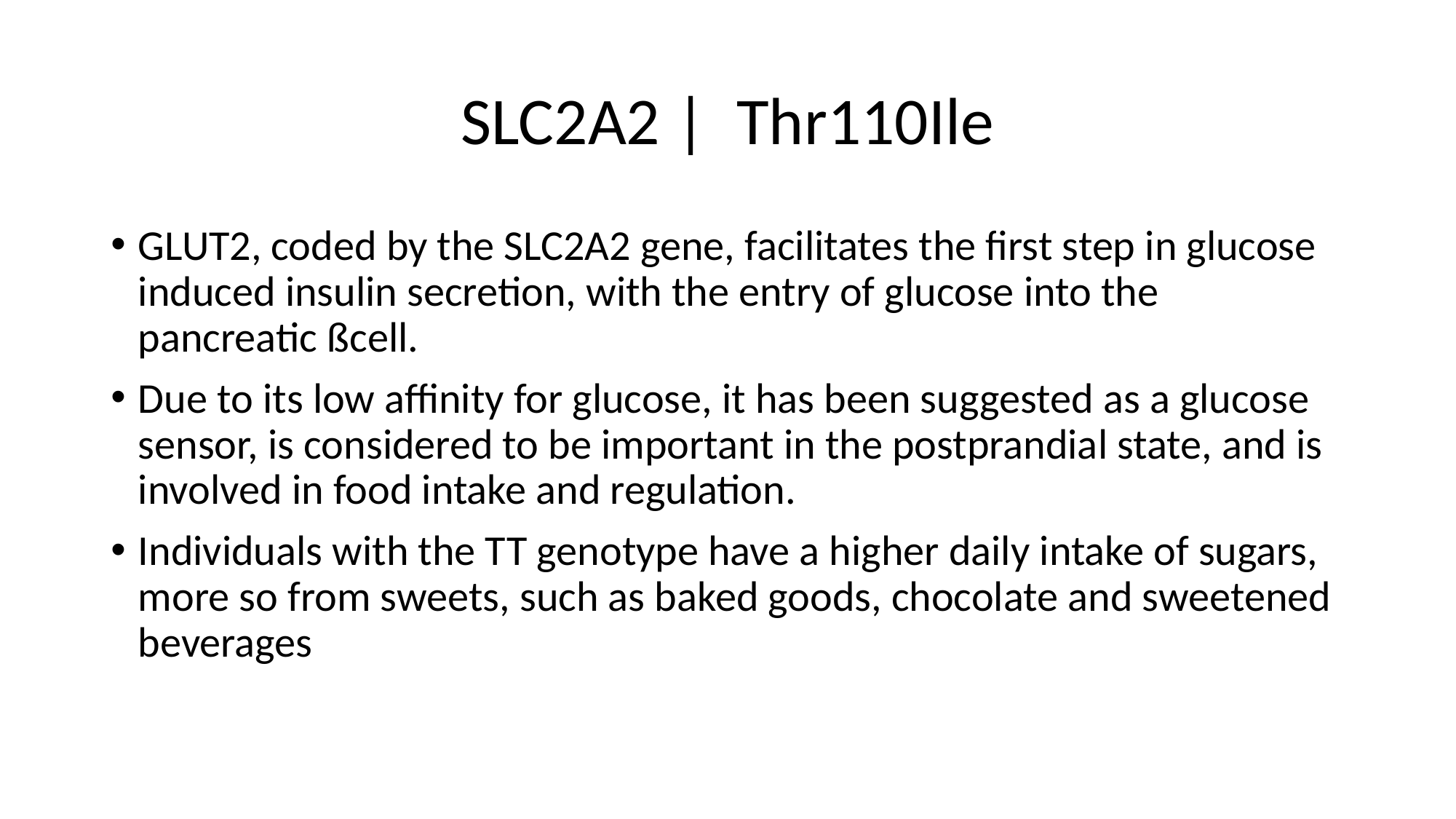

# SLC2A2 |  Thr110Ile
GLUT2, coded by the SLC2A2 gene, facilitates the first step in glucose induced insulin secretion, with the entry of glucose into the pancreatic ßcell.
Due to its low affinity for glucose, it has been suggested as a glucose sensor, is considered to be important in the postprandial state, and is involved in food intake and regulation.
Individuals with the TT genotype have a higher daily intake of sugars, more so from sweets, such as baked goods, chocolate and sweetened beverages